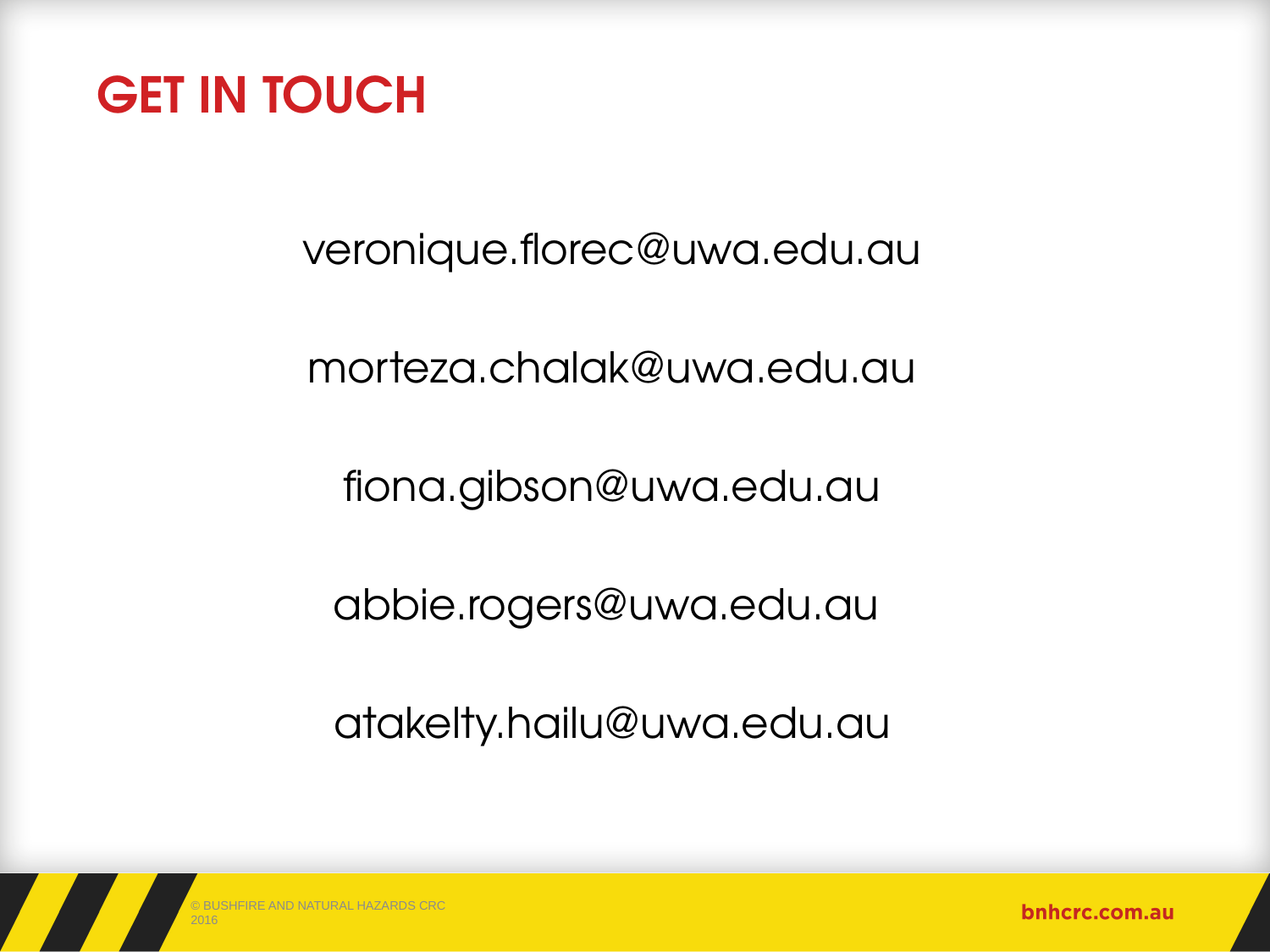

# Get in touch
veronique.florec@uwa.edu.au

morteza.chalak@uwa.edu.au

fiona.gibson@uwa.edu.au

abbie.rogers@uwa.edu.au

atakelty.hailu@uwa.edu.au